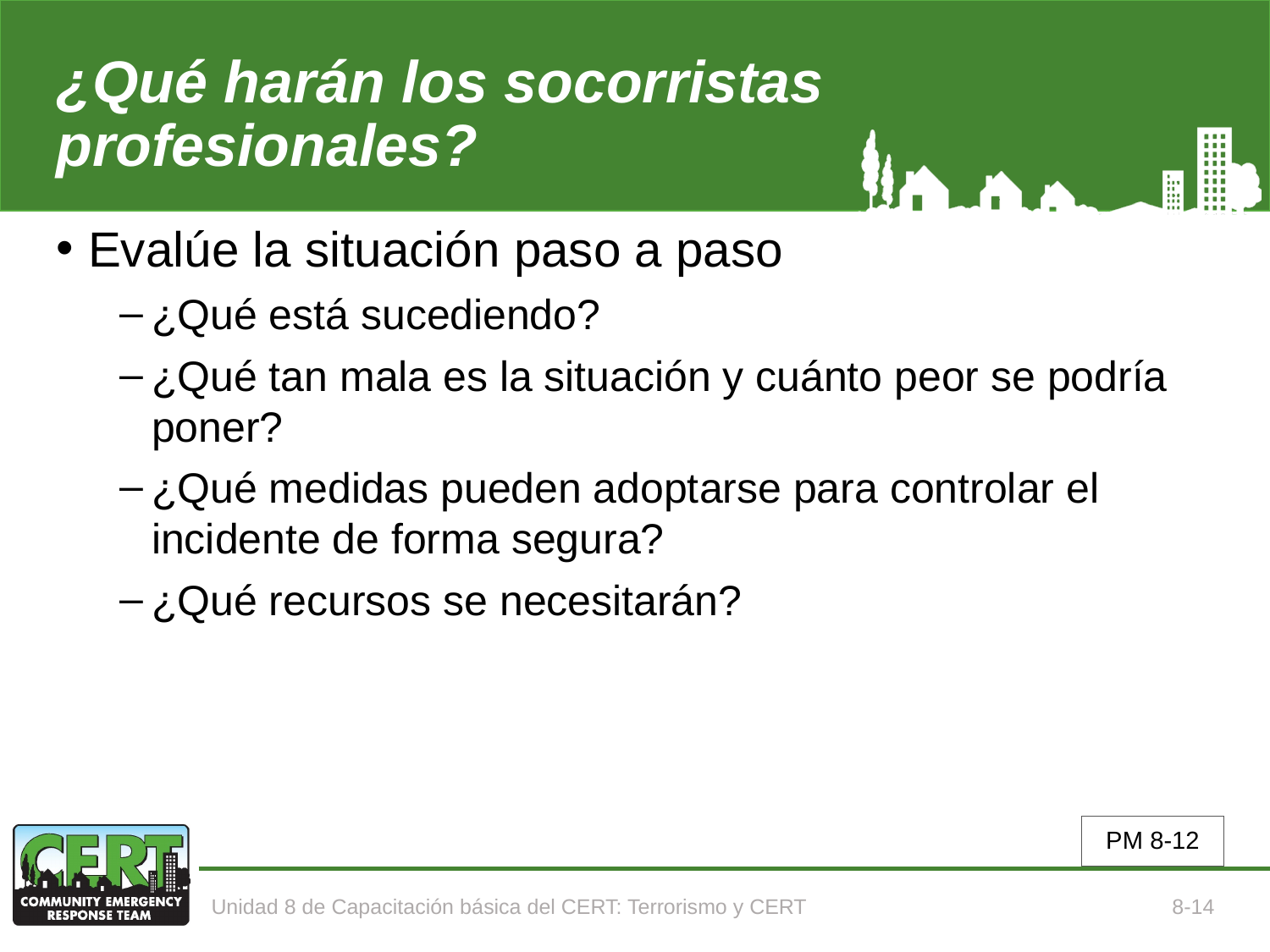

# ¿Qué harán los socorristas profesionales?
Evalúe la situación paso a paso
¿Qué está sucediendo?
¿Qué tan mala es la situación y cuánto peor se podría poner?
¿Qué medidas pueden adoptarse para controlar el incidente de forma segura?
¿Qué recursos se necesitarán?

PM 8-12
Unidad 8 de Capacitación básica del CERT: Terrorismo y CERT
8-14